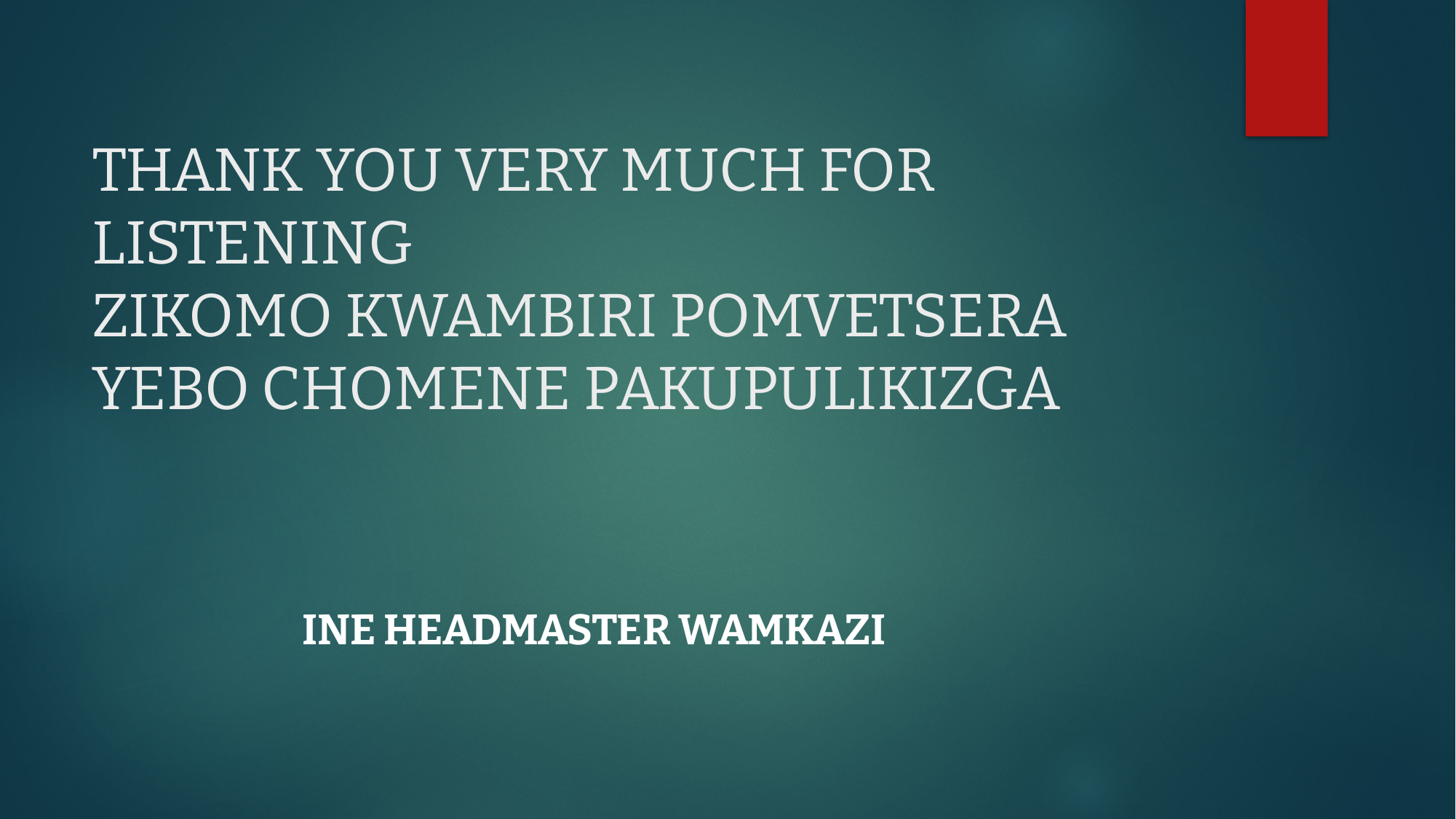

# THANK YOU VERY MUCH FOR LISTENING ZIKOMO KWAMBIRI POMVETSERA YEBO CHOMENE PAKUPULIKIZGA
INE HEADMASTER WAMKAZI